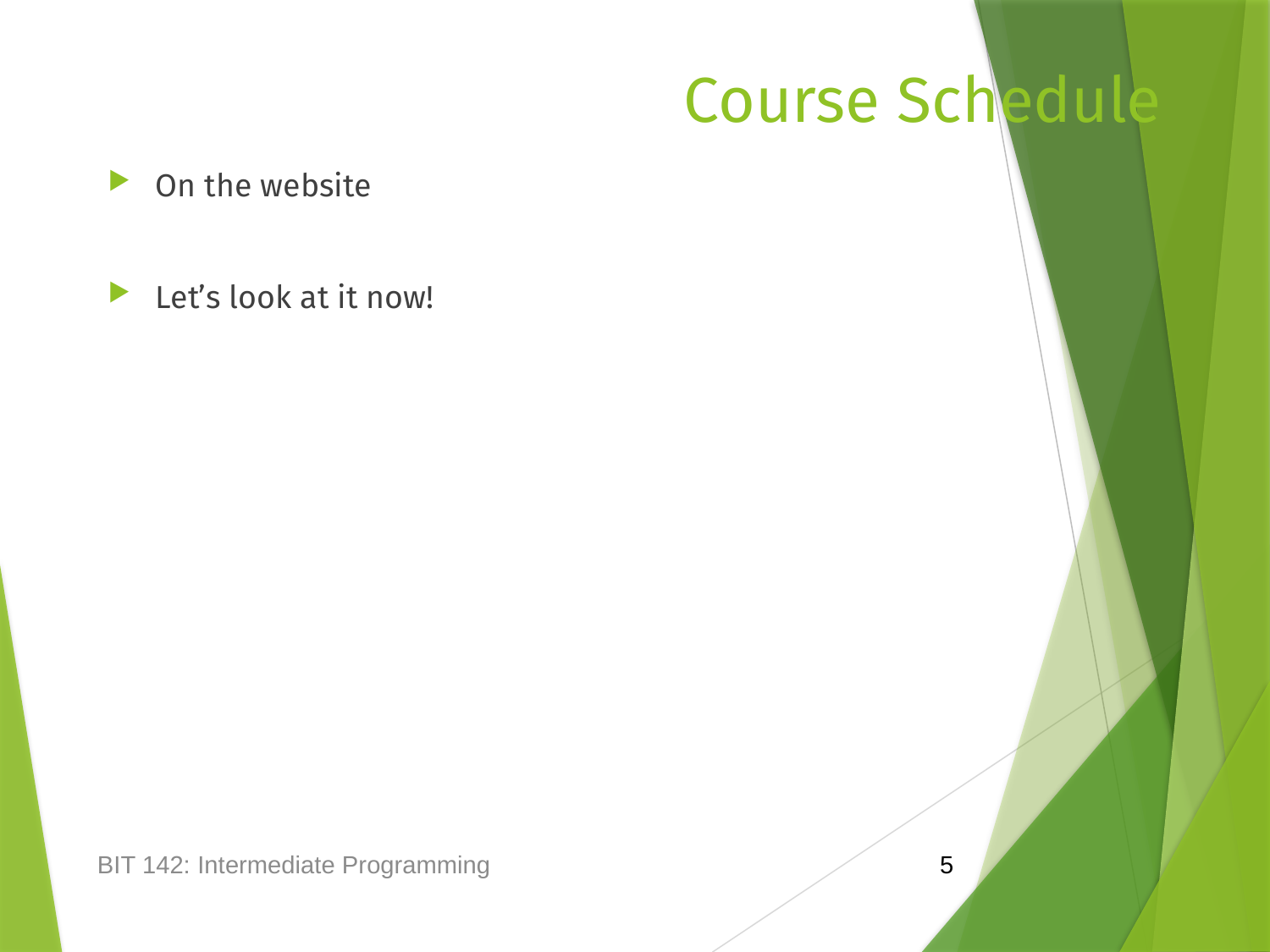

# Course Schedule
On the website

Let’s look at it now!
BIT 142: Intermediate Programming
5